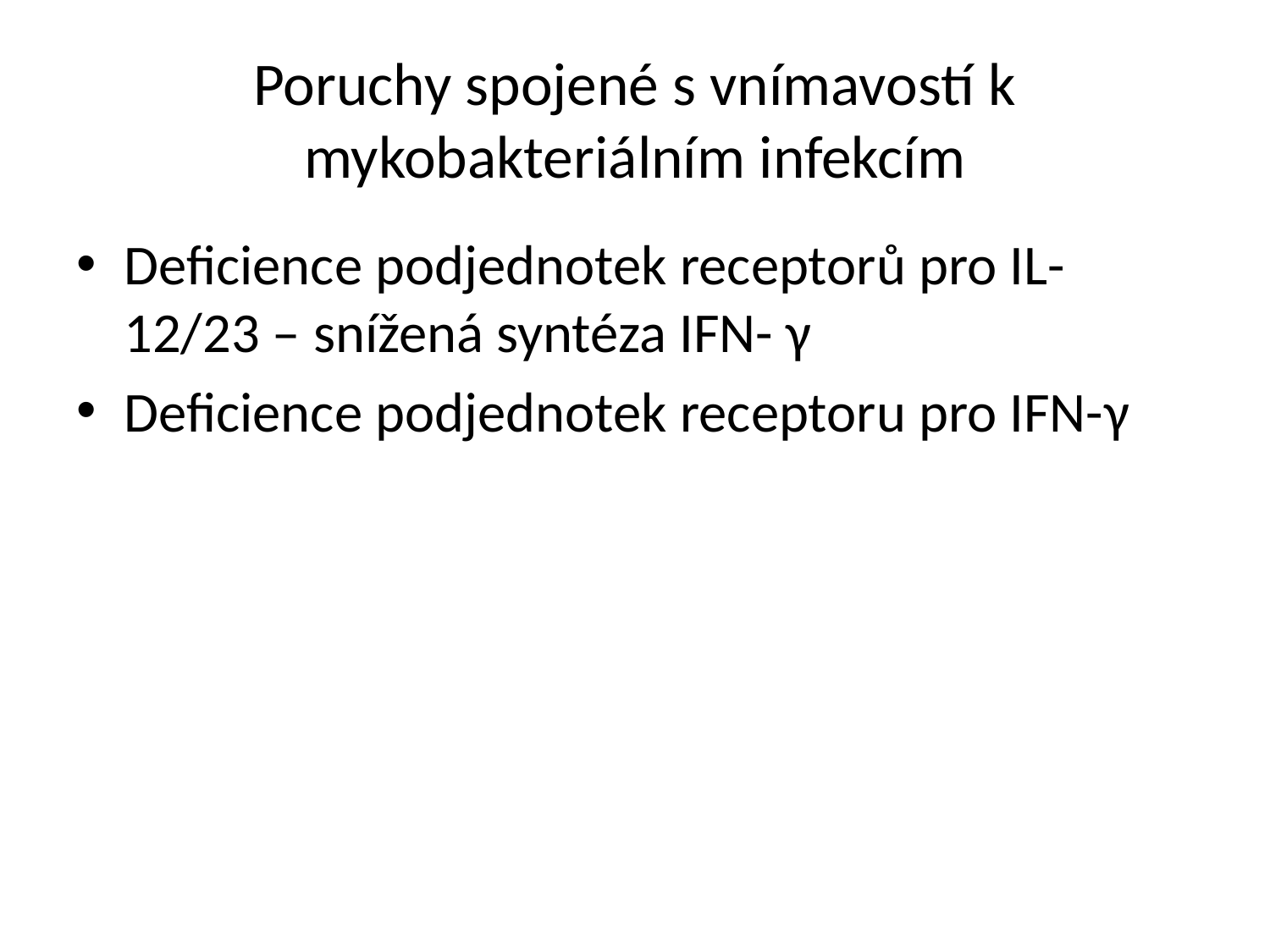

# Poruchy spojené s vnímavostí k mykobakteriálním infekcím
Deficience podjednotek receptorů pro IL-12/23 – snížená syntéza IFN- γ
Deficience podjednotek receptoru pro IFN-γ